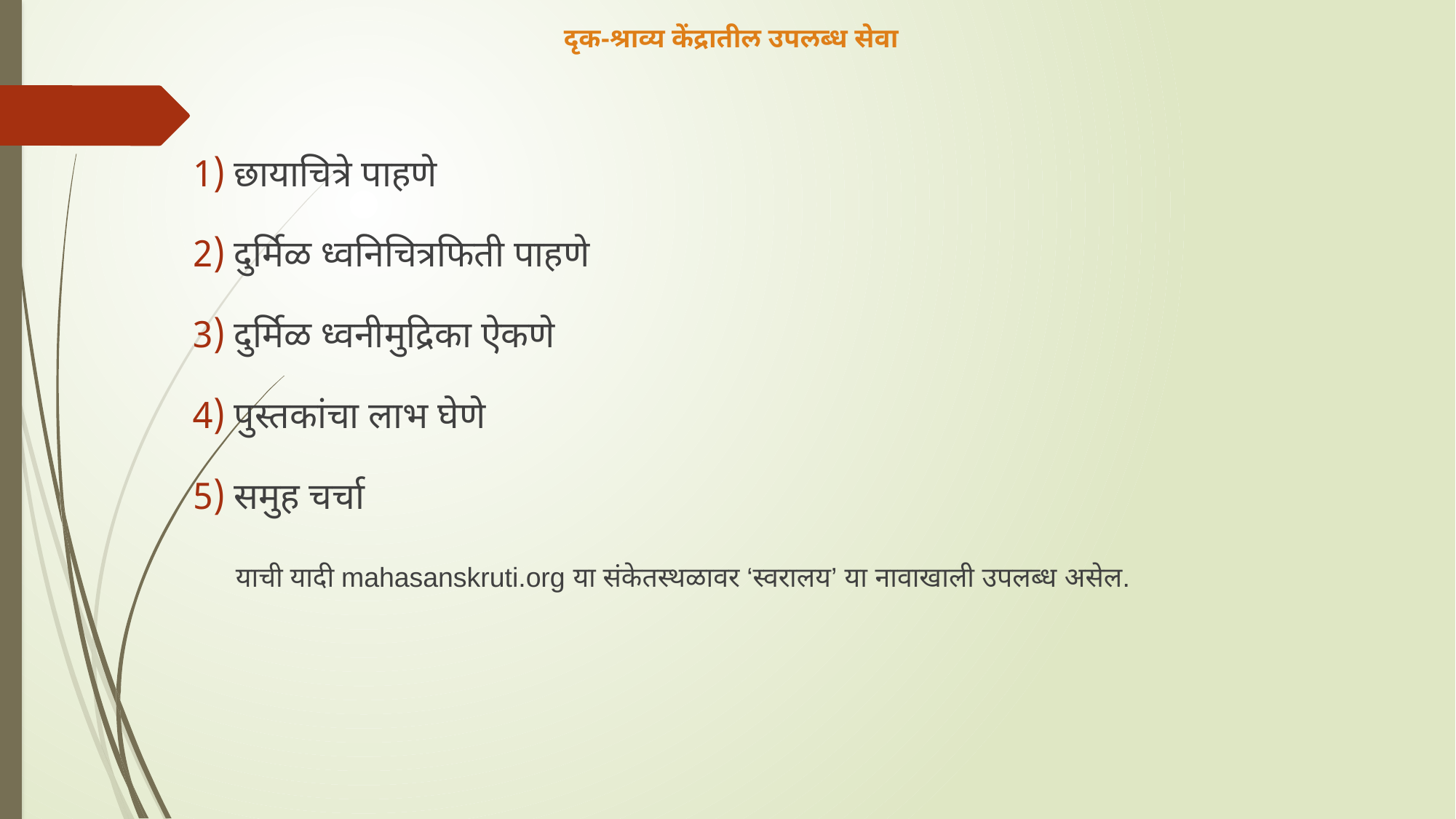

# दृक-श्राव्य केंद्रातील उपलब्ध सेवा
छायाचित्रे पाहणे
दुर्मिळ ध्वनिचित्रफिती पाहणे
दुर्मिळ ध्वनीमुद्रिका ऐकणे
पुस्तकांचा लाभ घेणे
समुह चर्चा
      याची यादी mahasanskruti.org या संकेतस्थळावर ‘स्वरालय’ या नावाखाली उपलब्ध असेल.